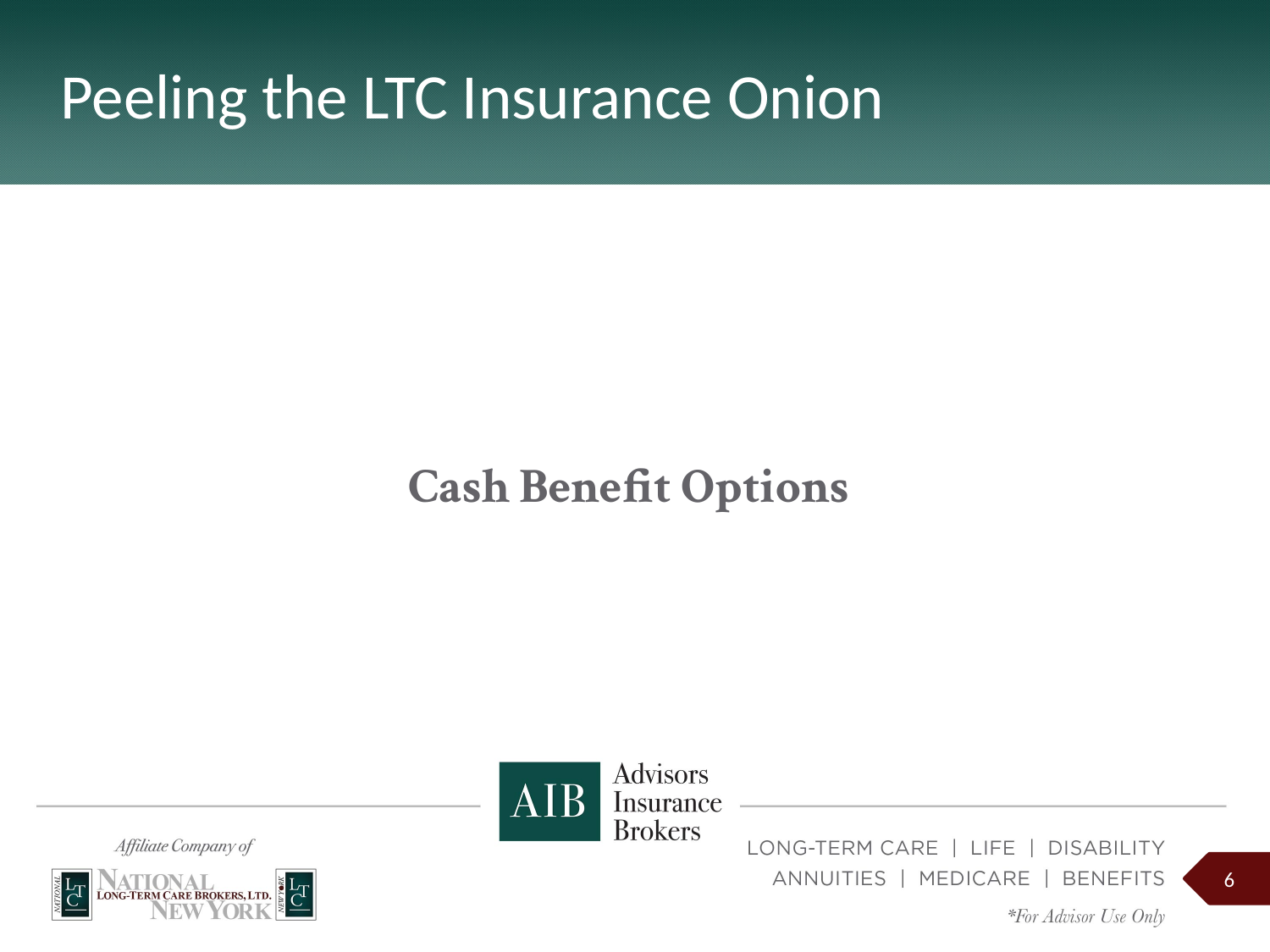

# Peeling the LTC Insurance Onion

Cash Benefit Options